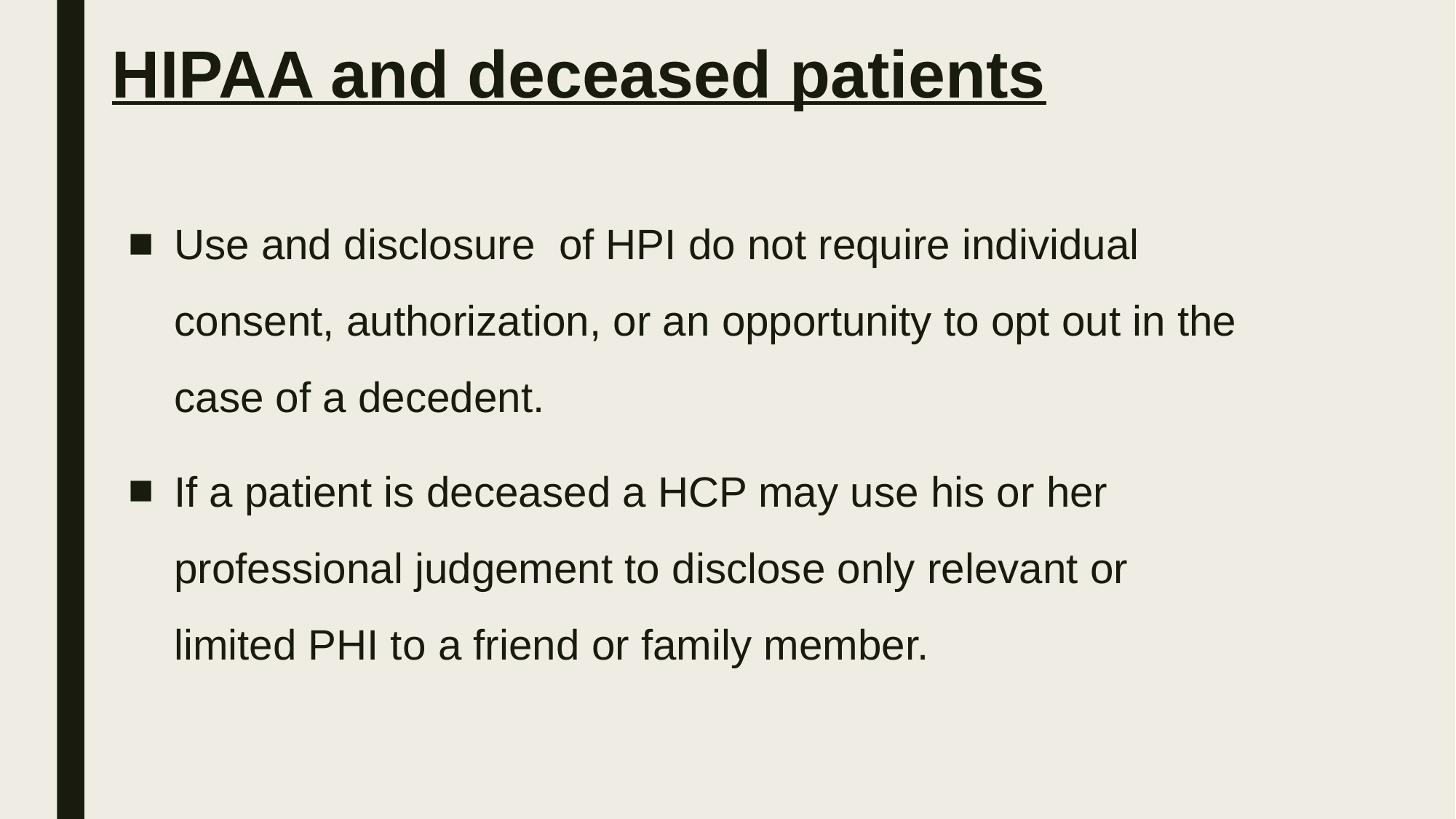

# HIPAA and deceased patients
Use and disclosure  of HPI do not require individual consent, authorization, or an opportunity to opt out in the case of a decedent.
If a patient is deceased a HCP may use his or her professional judgement to disclose only relevant or limited PHI to a friend or family member.